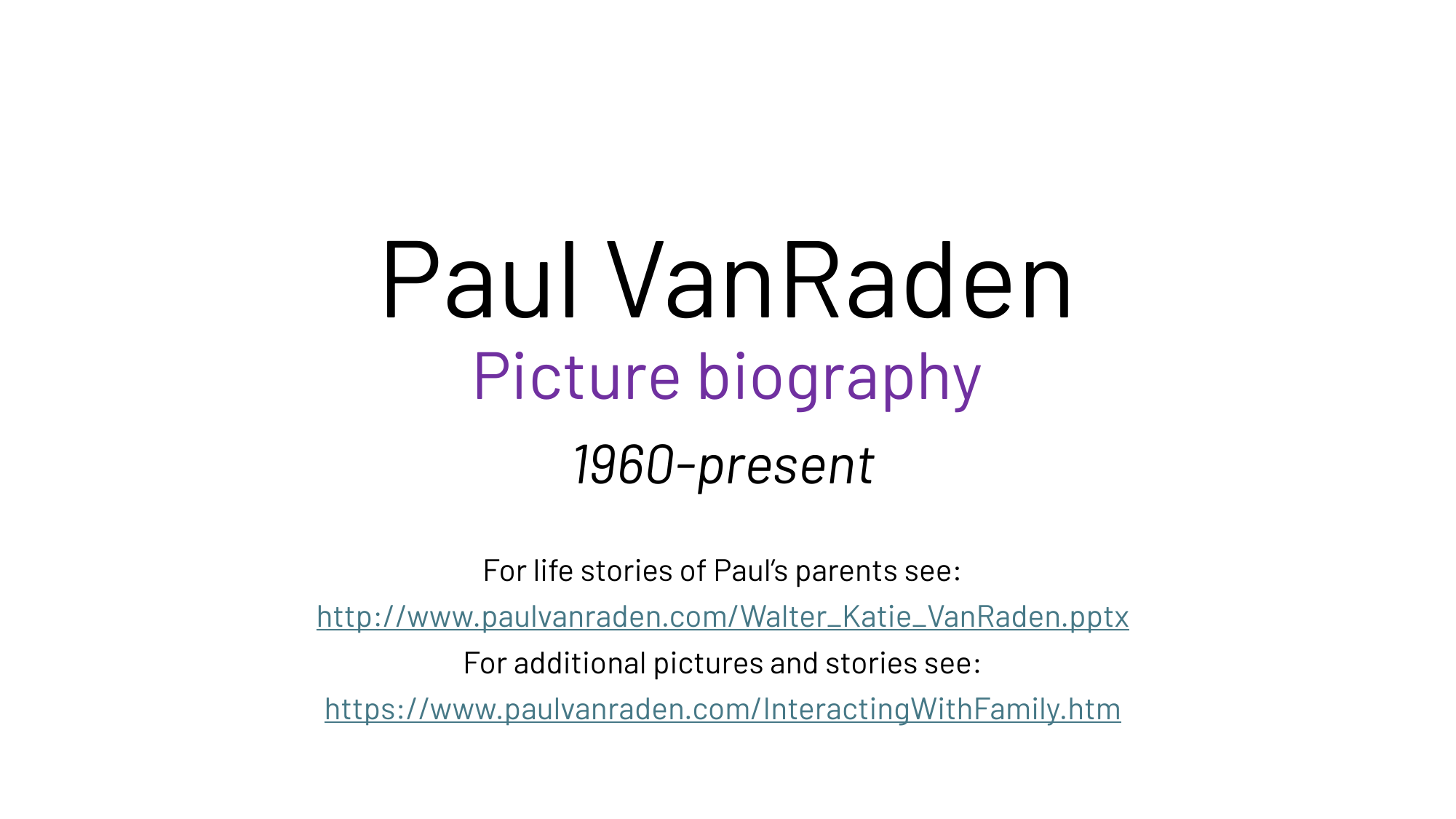

# Paul VanRaden Picture biography
1960-present

For life stories of Paul’s parents see:
http://www.paulvanraden.com/Walter_Katie_VanRaden.pptx
For additional pictures and stories see:
https://www.paulvanraden.com/InteractingWithFamily.htm